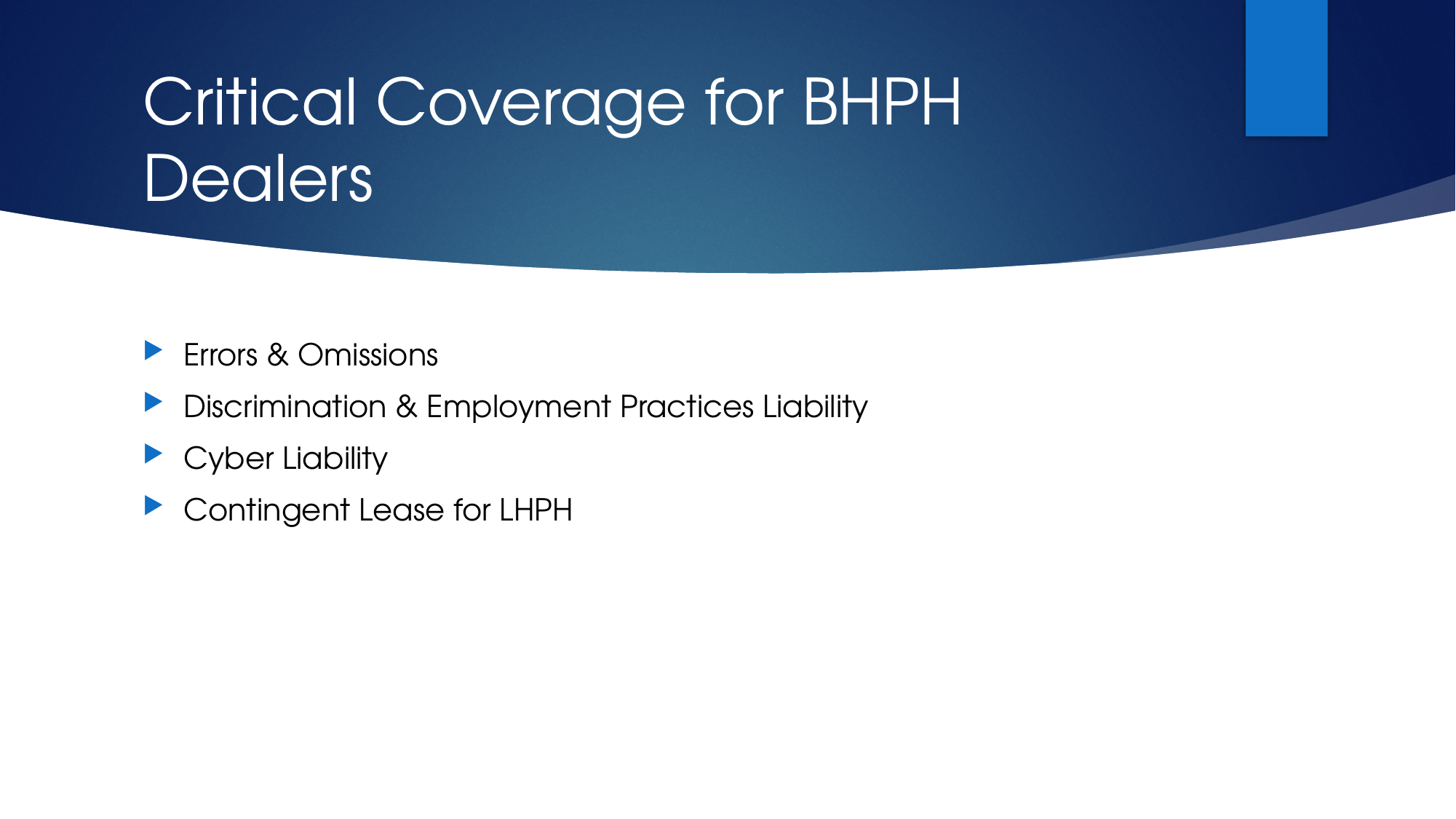

# Critical Coverage for BHPH Dealers

Errors & Omissions
Discrimination & Employment Practices Liability
Cyber Liability
Contingent Lease for LHPH